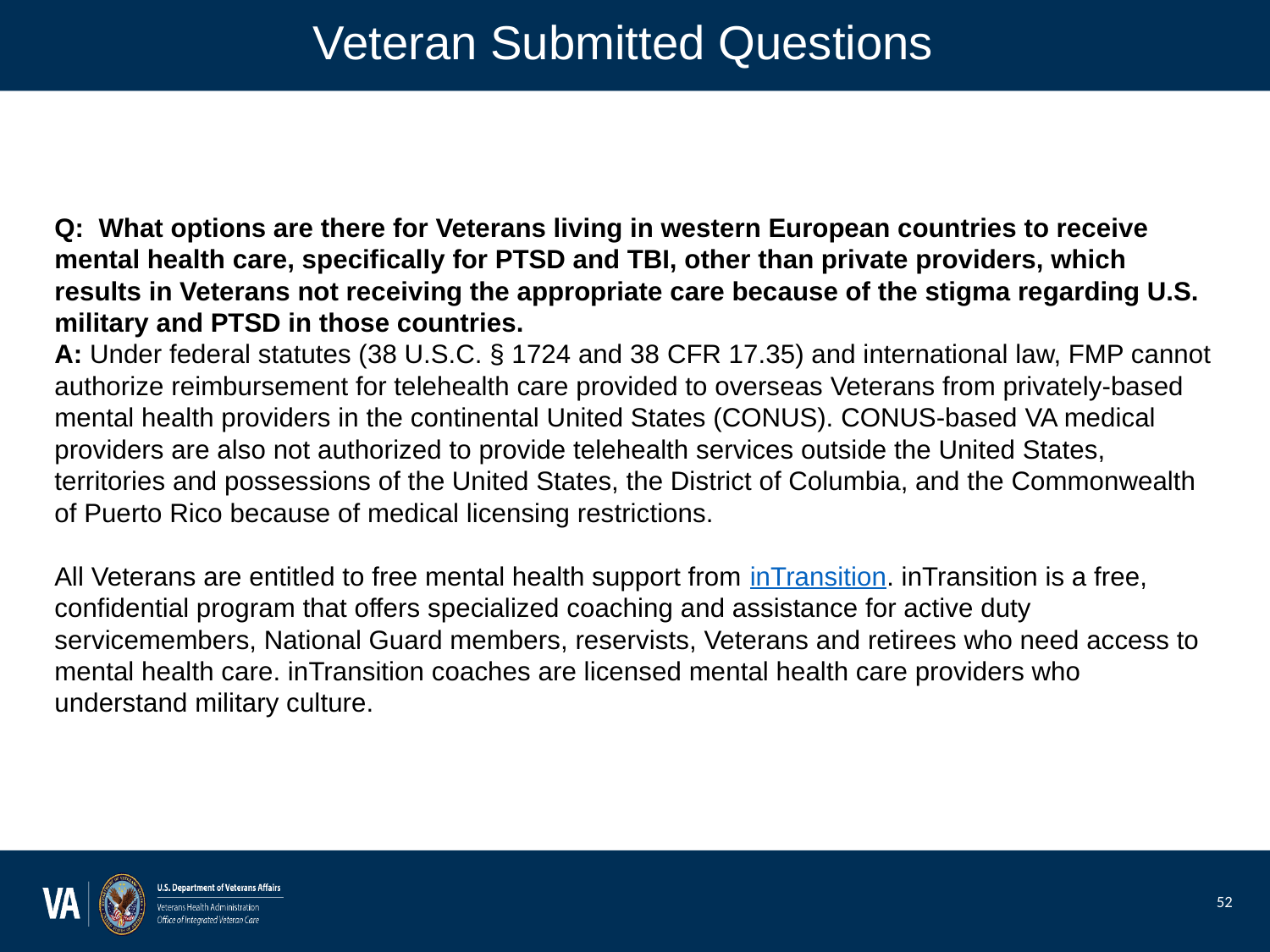

# Veteran Submitted Questions
Q:  What options are there for Veterans living in western European countries to receive mental health care, specifically for PTSD and TBI, other than private providers, which results in Veterans not receiving the appropriate care because of the stigma regarding U.S. military and PTSD in those countries.
A: Under federal statutes (38 U.S.C. § 1724 and 38 CFR 17.35) and international law, FMP cannot authorize reimbursement for telehealth care provided to overseas Veterans from privately-based mental health providers in the continental United States (CONUS). CONUS-based VA medical providers are also not authorized to provide telehealth services outside the United States, territories and possessions of the United States, the District of Columbia, and the Commonwealth of Puerto Rico because of medical licensing restrictions.

All Veterans are entitled to free mental health support from inTransition. inTransition is a free, confidential program that offers specialized coaching and assistance for active duty servicemembers, National Guard members, reservists, Veterans and retirees who need access to mental health care. inTransition coaches are licensed mental health care providers who understand military culture.